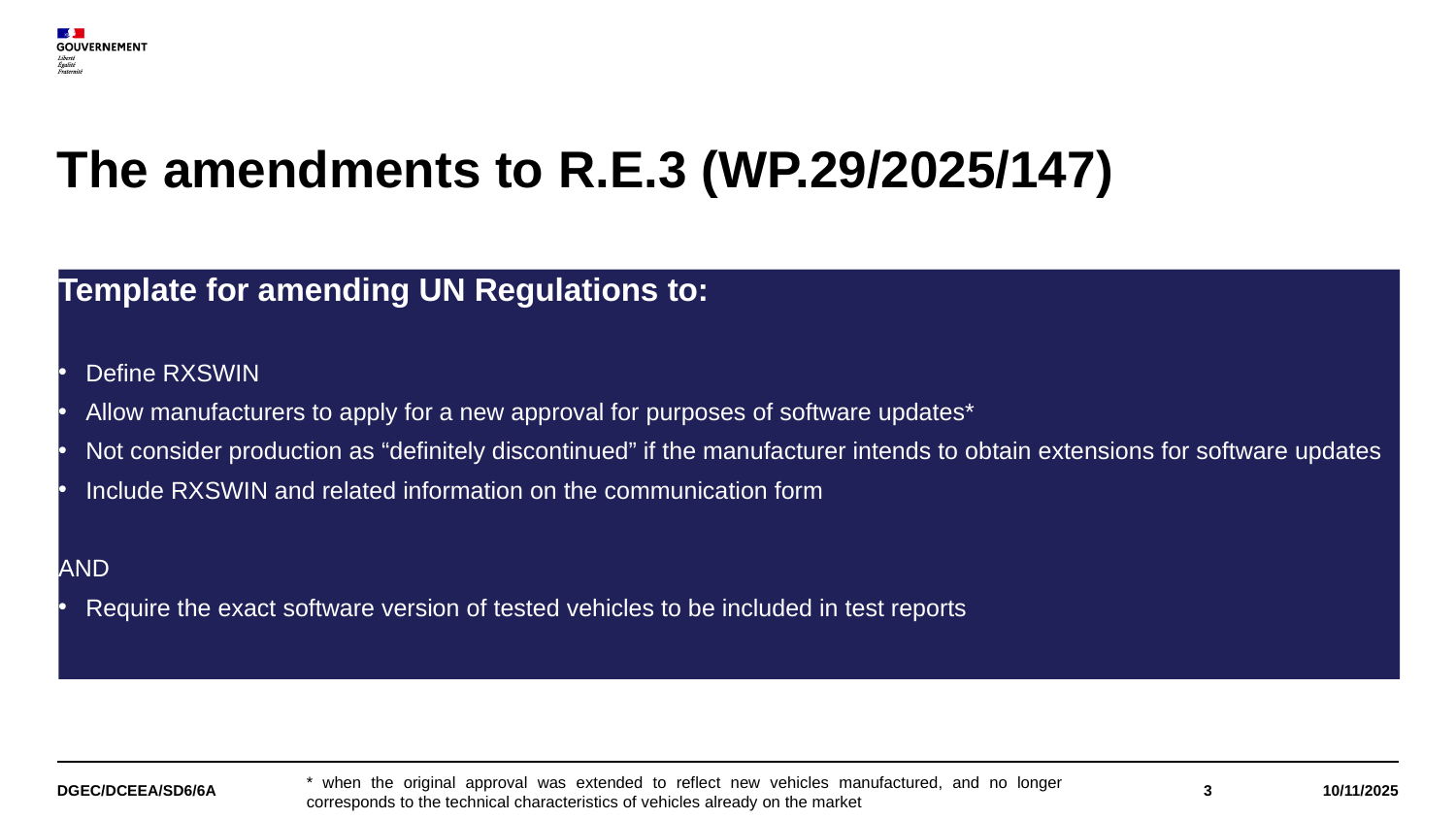

# The amendments to R.E.3 (WP.29/2025/147)
Template for amending UN Regulations to:

Define RXSWIN
Allow manufacturers to apply for a new approval for purposes of software updates*
Not consider production as “definitely discontinued” if the manufacturer intends to obtain extensions for software updates
Include RXSWIN and related information on the communication form

AND
Require the exact software version of tested vehicles to be included in test reports
DGEC/DCEEA/SD6/6A
3
10/11/2025
* when the original approval was extended to reflect new vehicles manufactured, and no longer corresponds to the technical characteristics of vehicles already on the market